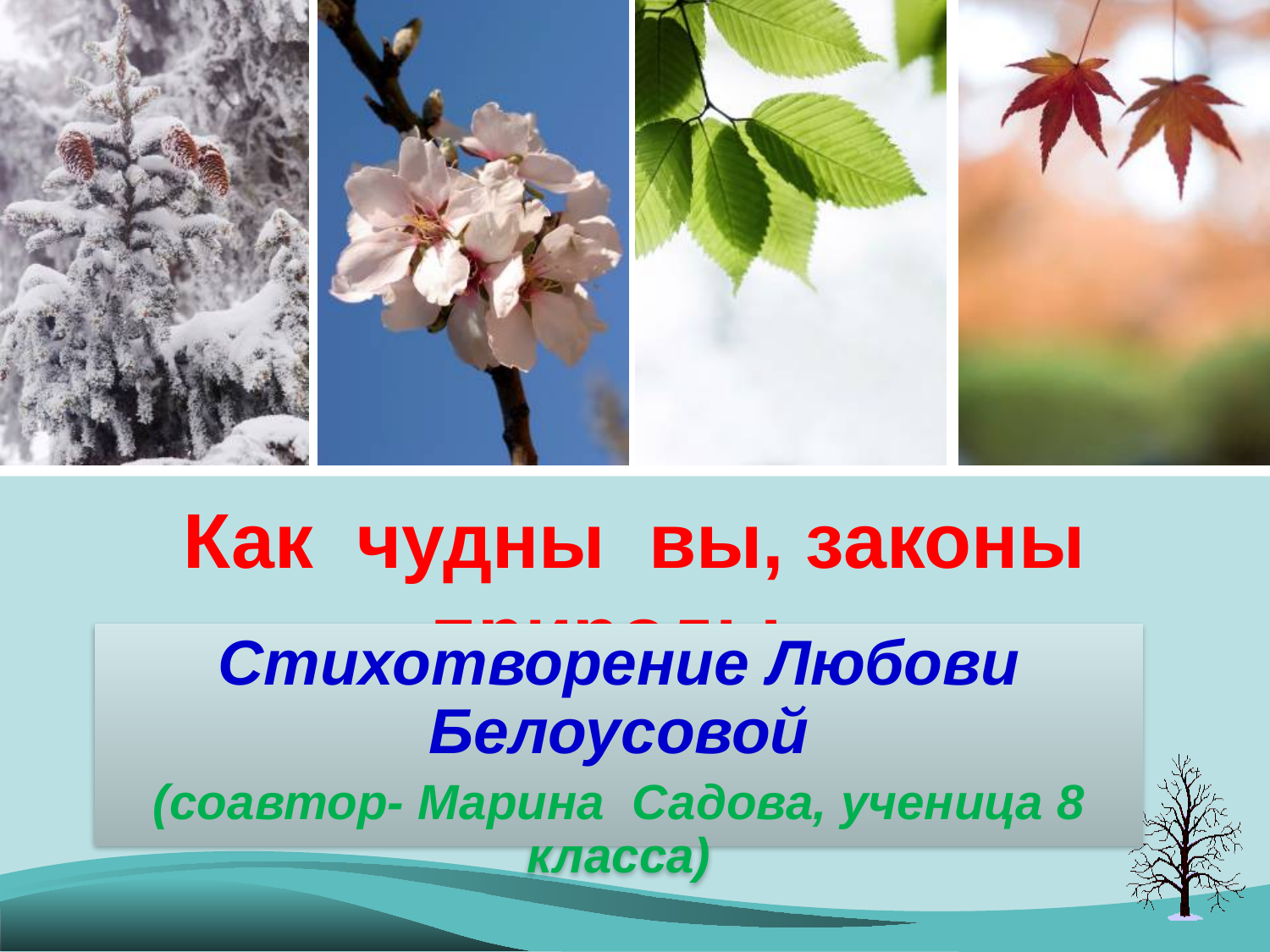

# Как  чудны  вы, законы  природы…
Стихотворение Любови Белоусовой
(соавтор- Марина  Садова, ученица 8 класса)